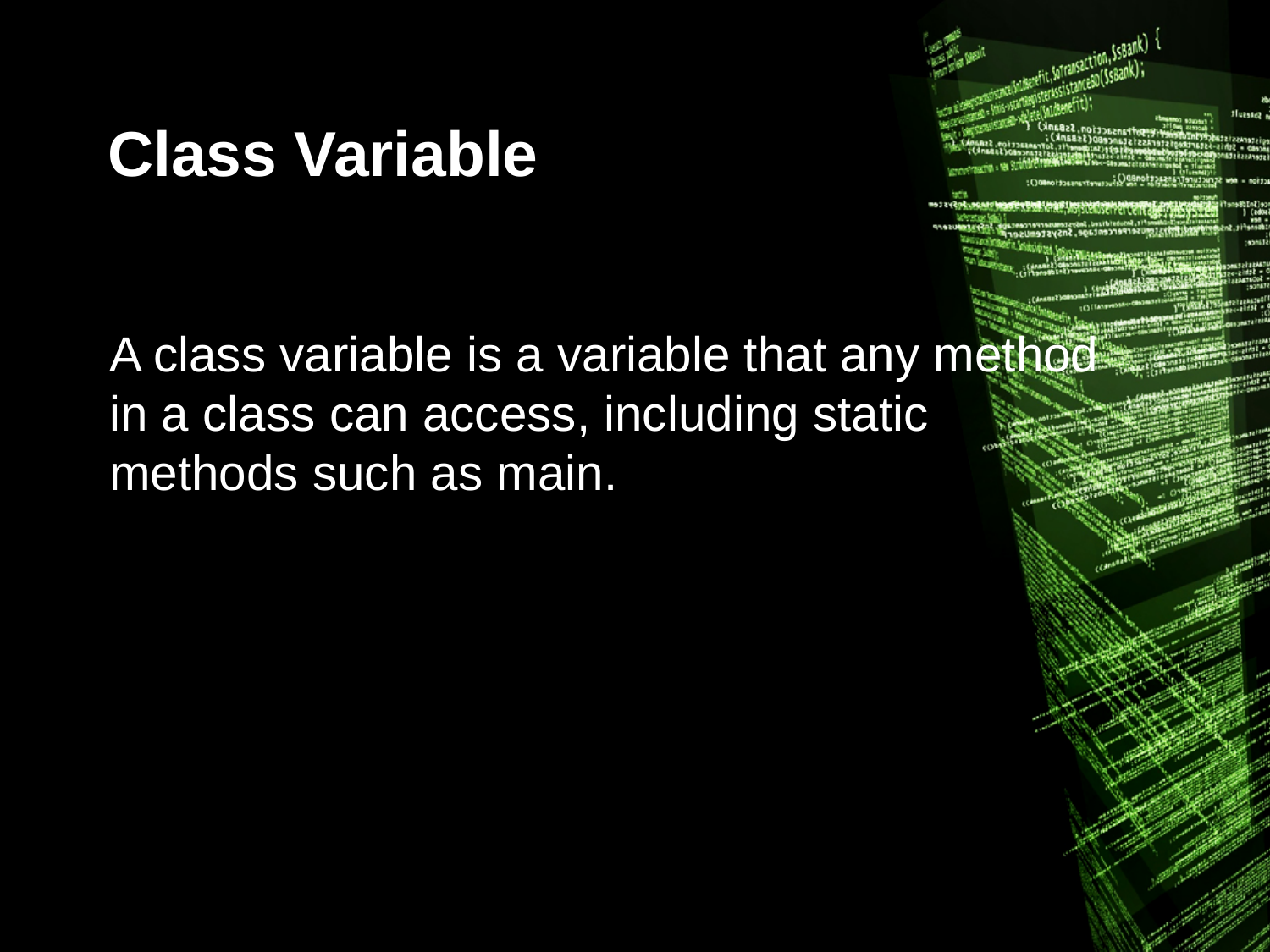

# Class Variable
A class variable is a variable that any method in a class can access, including static methods such as main.